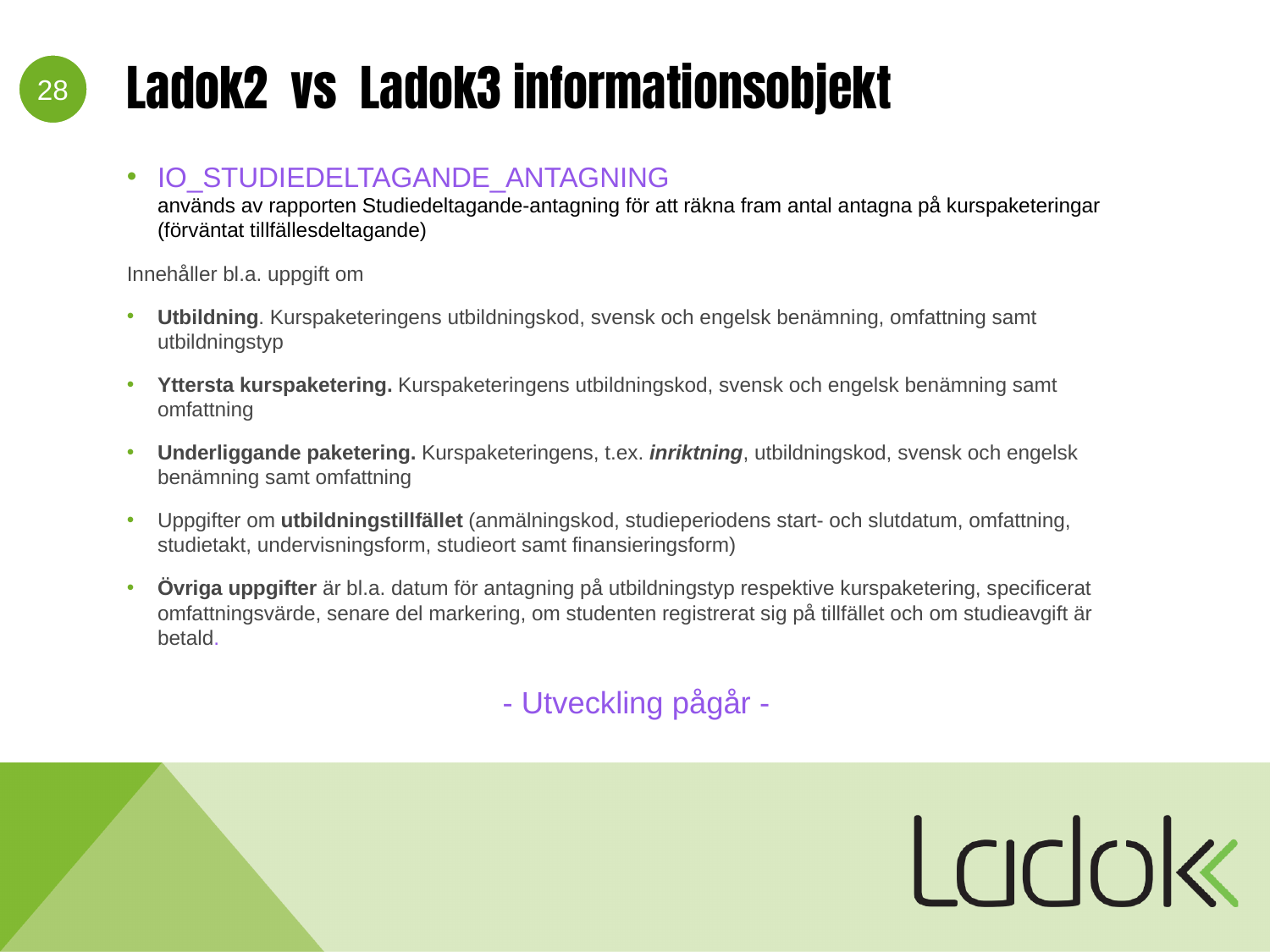

# Ladok2  vs  Ladok3 informationsobjekt
IO_STUDIEDELTAGANDE_ANTAGNING
används av rapporten Studiedeltagande-antagning för att räkna fram antal antagna på kurspaketeringar (förväntat tillfällesdeltagande)
Innehåller bl.a. uppgift om
Utbildning. Kurspaketeringens utbildningskod, svensk och engelsk benämning, omfattning samt utbildningstyp
Yttersta kurspaketering. Kurspaketeringens utbildningskod, svensk och engelsk benämning samt omfattning
Underliggande paketering. Kurspaketeringens, t.ex. inriktning, utbildningskod, svensk och engelsk benämning samt omfattning
Uppgifter om utbildningstillfället (anmälningskod, studieperiodens start- och slutdatum, omfattning, studietakt, undervisningsform, studieort samt finansieringsform)
Övriga uppgifter är bl.a. datum för antagning på utbildningstyp respektive kurspaketering, specificerat omfattningsvärde, senare del markering, om studenten registrerat sig på tillfället och om studieavgift är betald.
- Utveckling pågår -